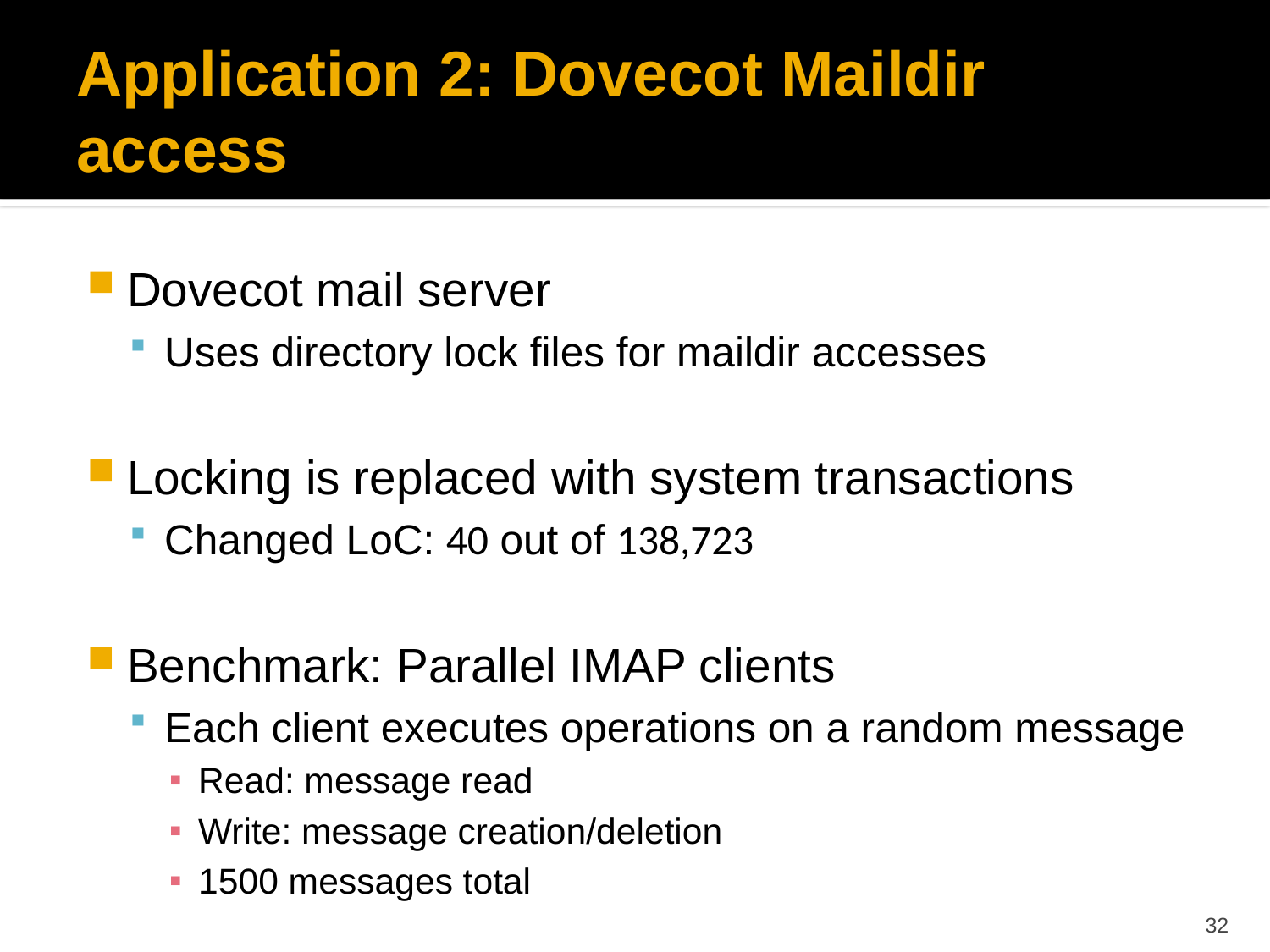

# Application 2: Dovecot Maildir access
Dovecot mail server
Uses directory lock files for maildir accesses

Locking is replaced with system transactions
Changed LoC: 40 out of 138,723

Benchmark: Parallel IMAP clients
Each client executes operations on a random message
Read: message read
Write: message creation/deletion
1500 messages total
32